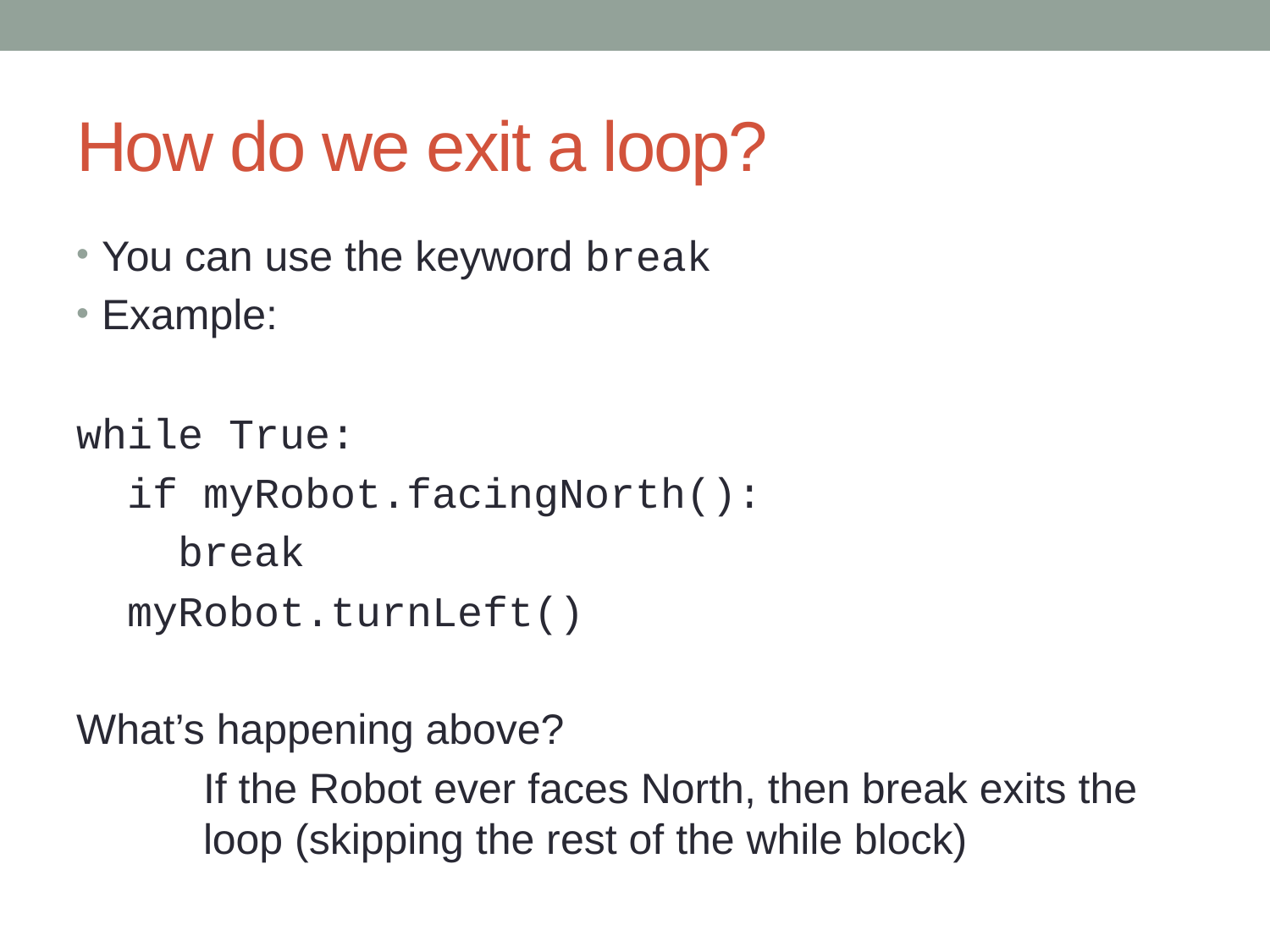

# How do we exit a loop?
You can use the keyword break
Example:

while True:
  if myRobot.facingNorth():
    break
  myRobot.turnLeft()

What’s happening above?
	If the Robot ever faces North, then break exits the 	loop (skipping the rest of the while block)